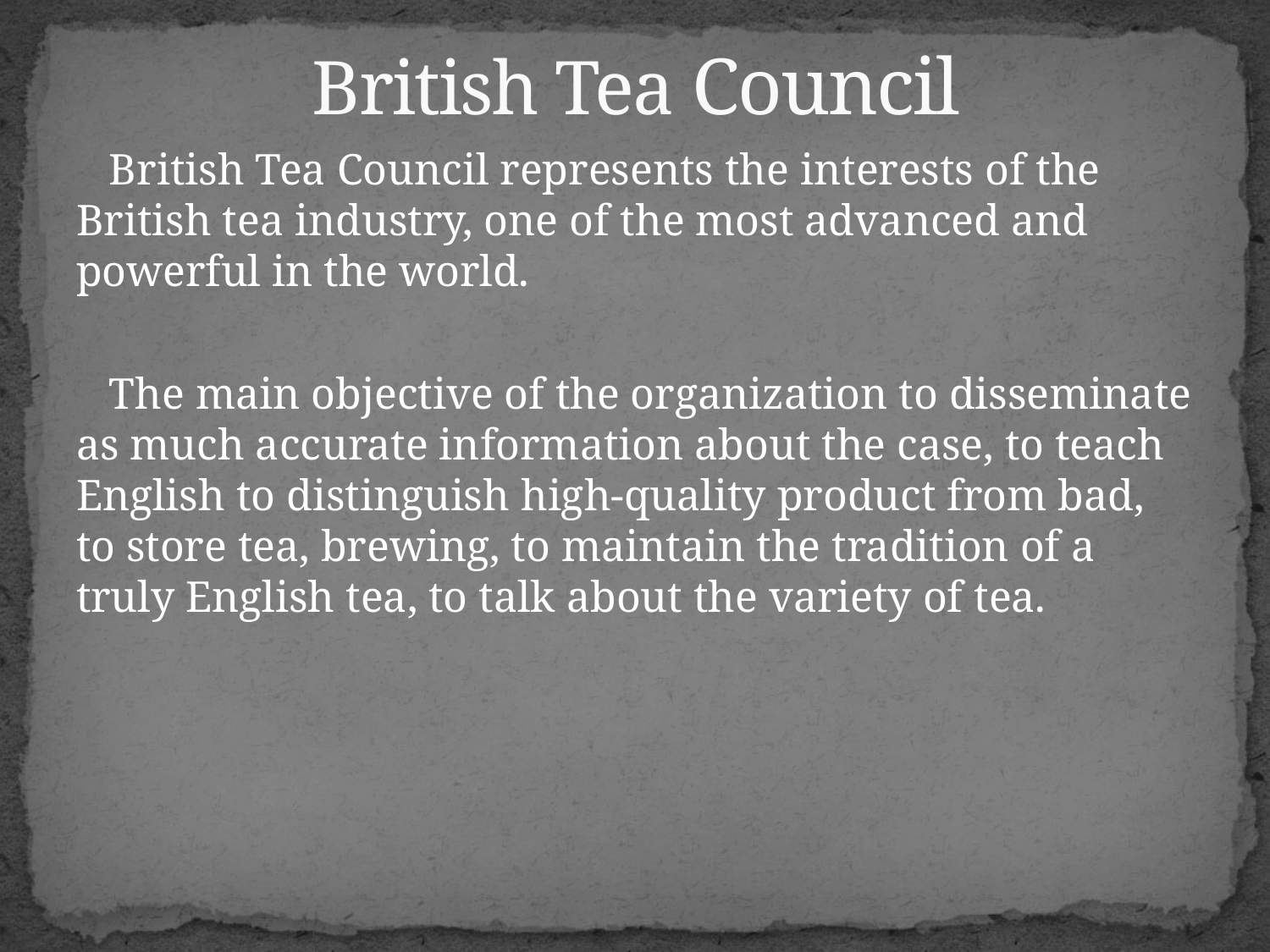

# British Tea Council
   British Tea Council represents the interests of the British tea industry, one of the most advanced and powerful in the world.

   The main objective of the organization to disseminate as much accurate information about the case, to teach English to distinguish high-quality product from bad, to store tea, brewing, to maintain the tradition of a truly English tea, to talk about the variety of tea.